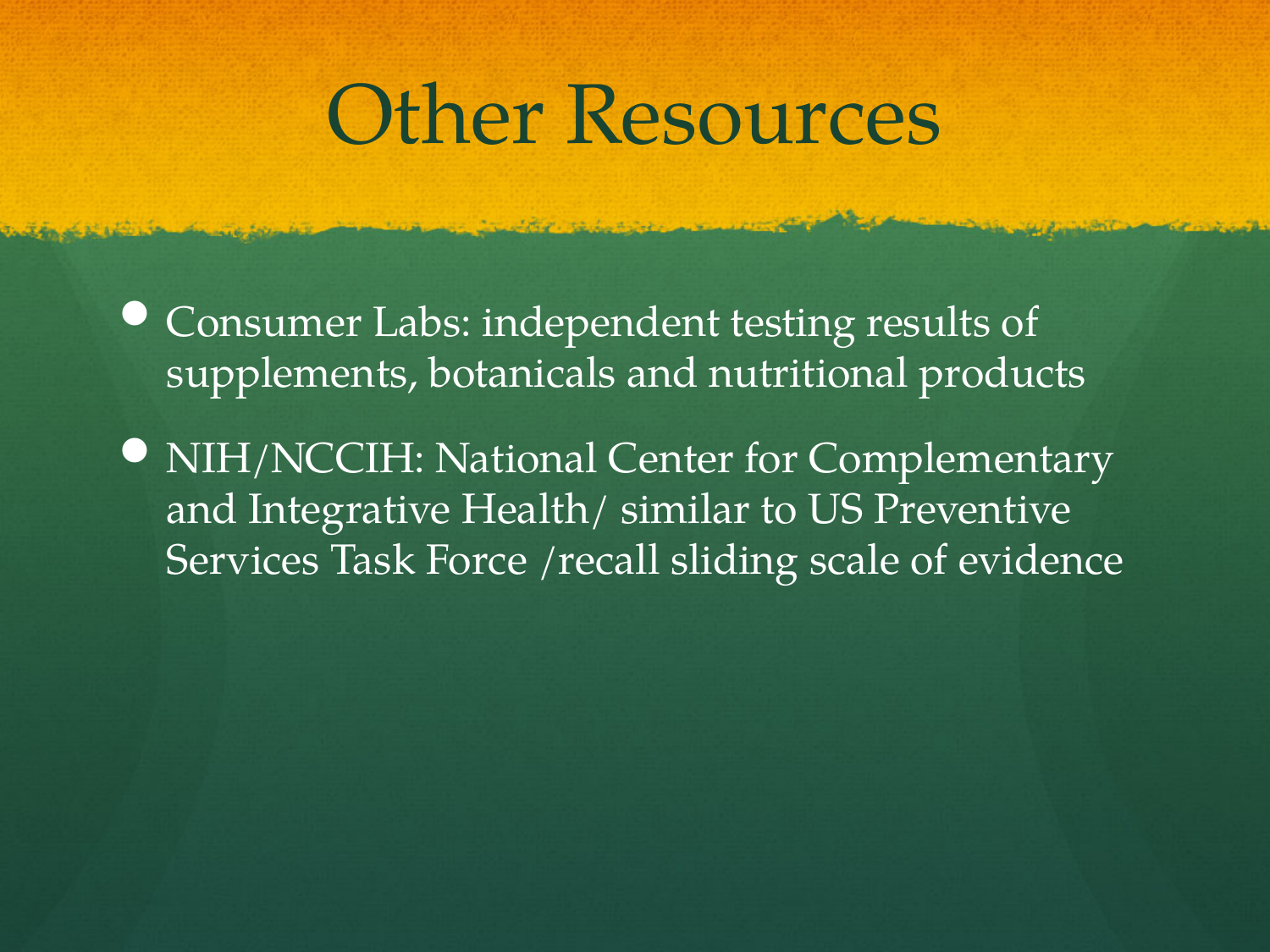

# Other Resources
Consumer Labs: independent testing results of supplements, botanicals and nutritional products
NIH/NCCIH: National Center for Complementary and Integrative Health/ similar to US Preventive Services Task Force /recall sliding scale of evidence